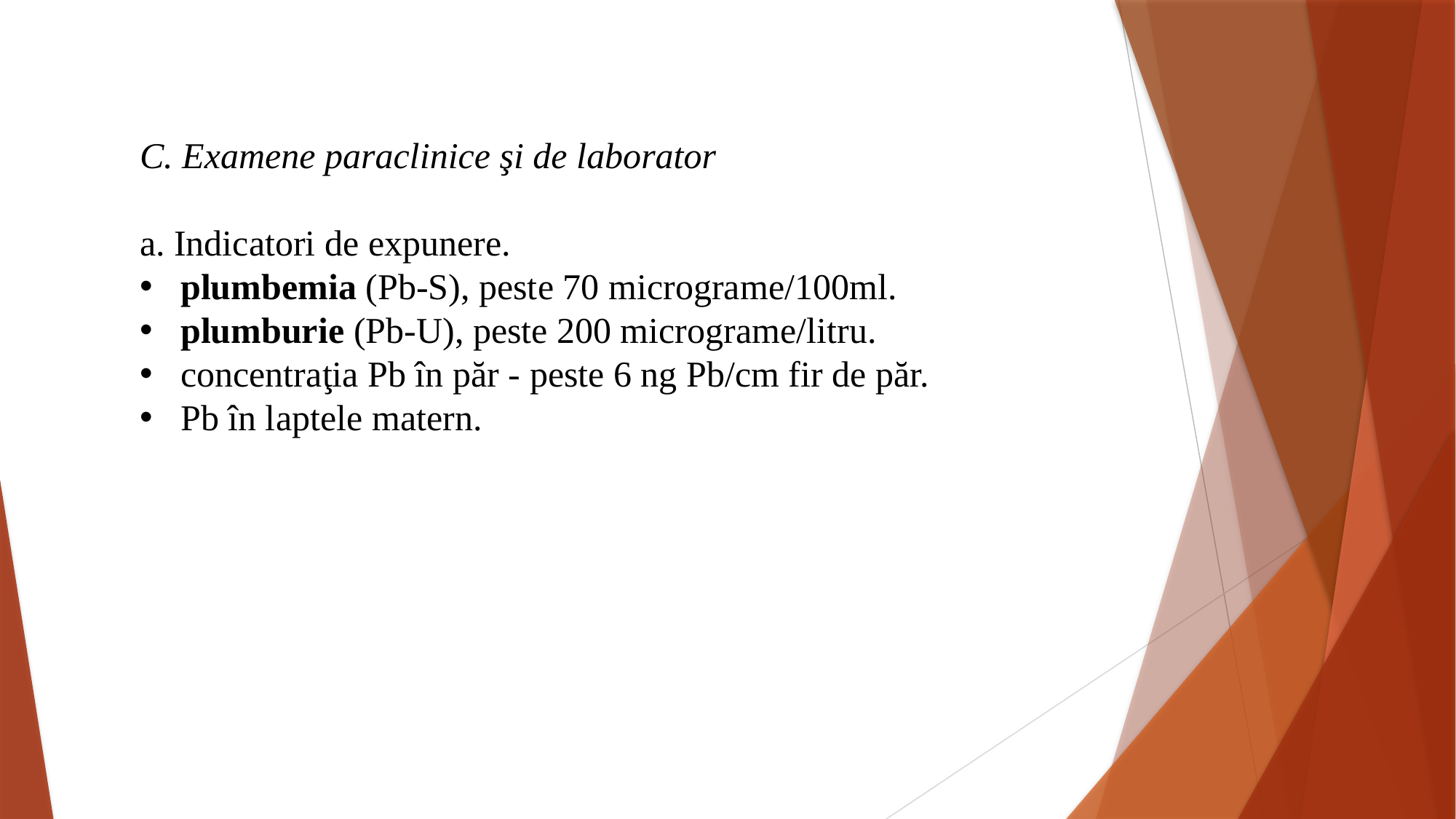

C. Examene paraclinice şi de laborator

a. Indicatori de expunere.
plumbemia (Pb-S), peste 70 micrograme/100ml.
plumburie (Pb-U), peste 200 micrograme/litru.
concentraţia Pb în păr - peste 6 ng Pb/cm fir de păr.
Pb în laptele matern.